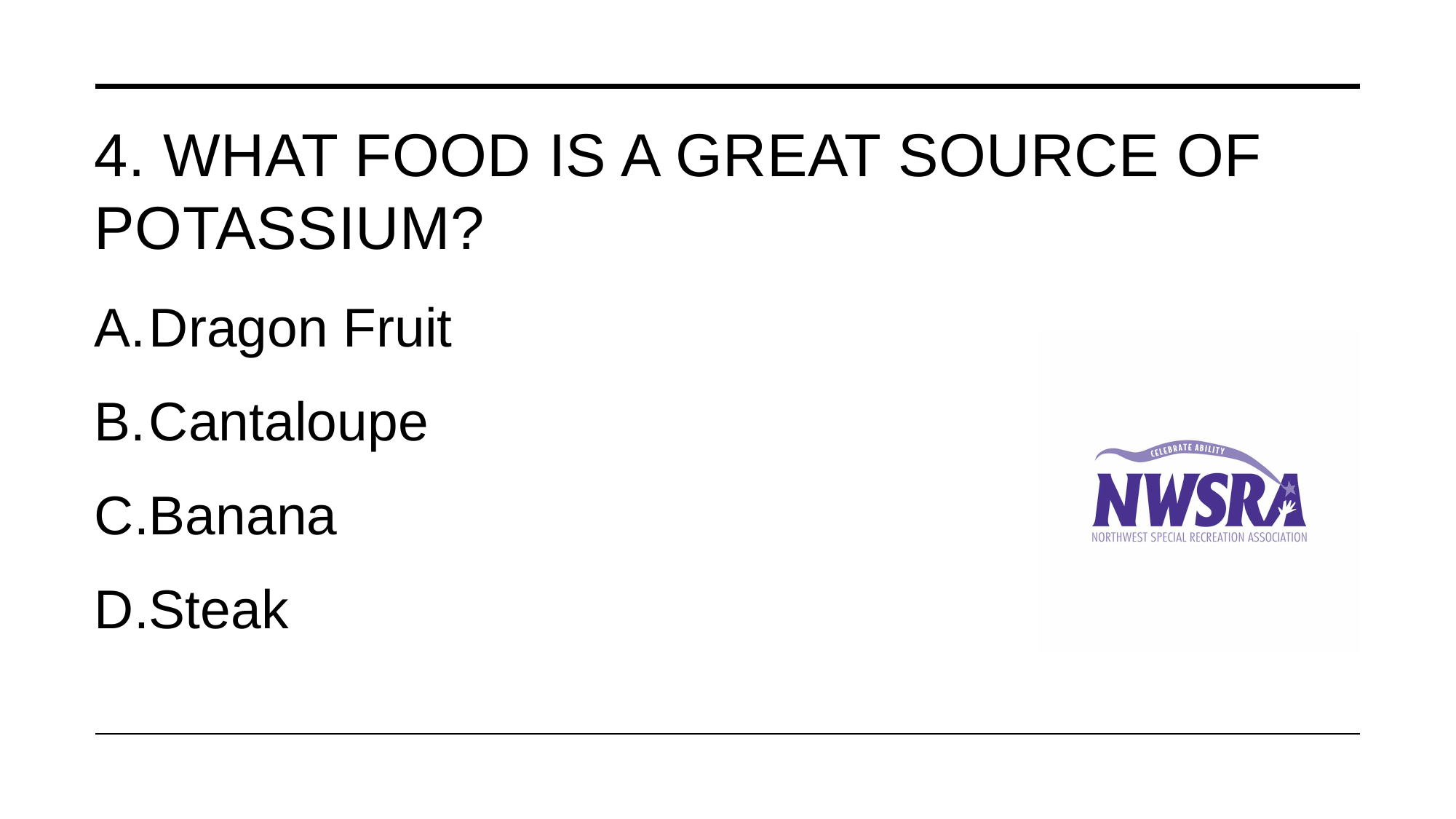

# 4. What food is a great source of potassium?
Dragon Fruit
Cantaloupe
Banana
Steak